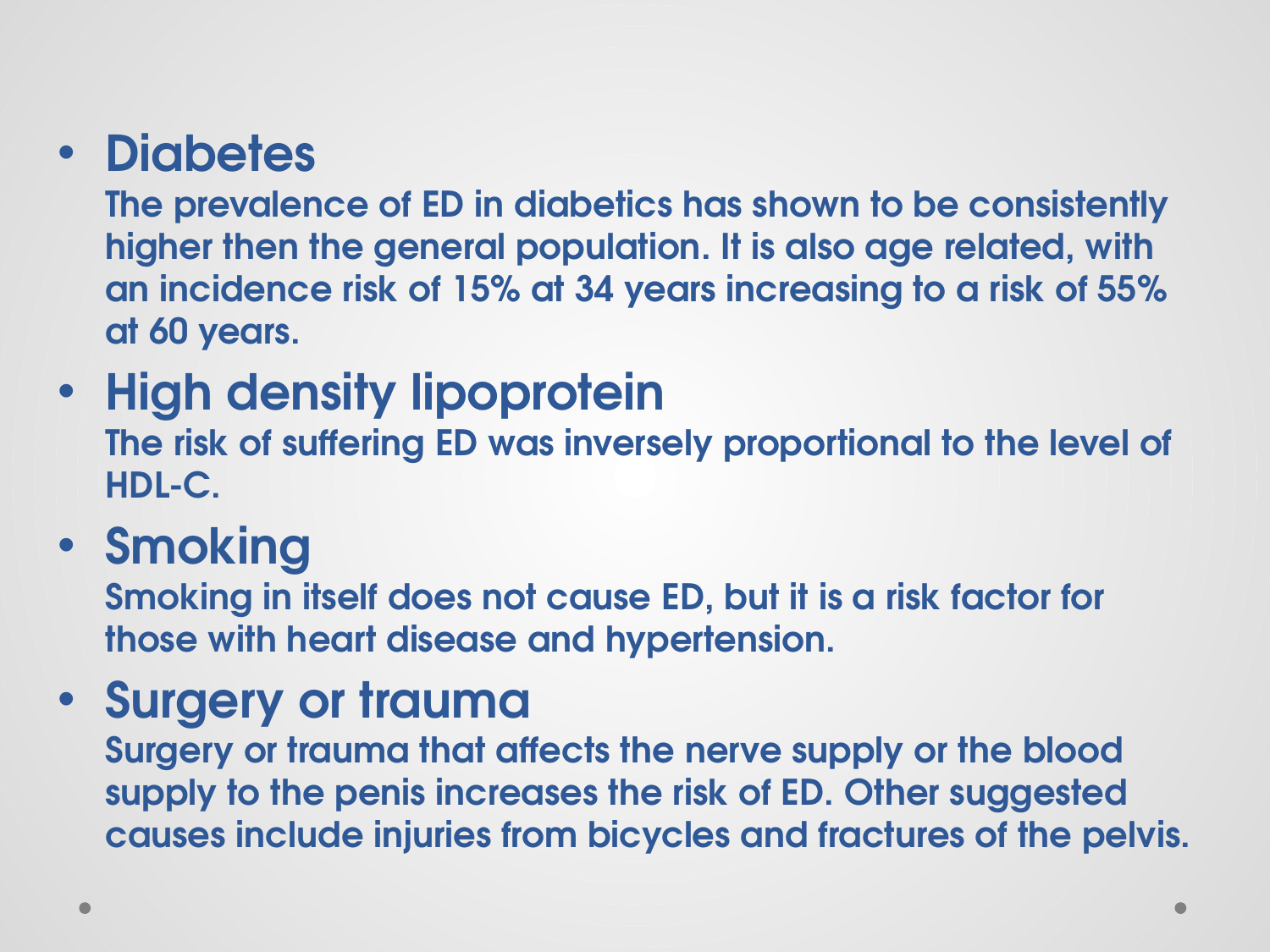

Diabetes
The prevalence of ED in diabetics has shown to be consistently higher then the general population. It is also age related, with an incidence risk of 15% at 34 years increasing to a risk of 55% at 60 years.
High density lipoprotein
The risk of suffering ED was inversely proportional to the level of HDL-C.
Smoking
Smoking in itself does not cause ED, but it is a risk factor for those with heart disease and hypertension.
Surgery or trauma
Surgery or trauma that affects the nerve supply or the blood supply to the penis increases the risk of ED. Other suggested causes include injuries from bicycles and fractures of the pelvis.